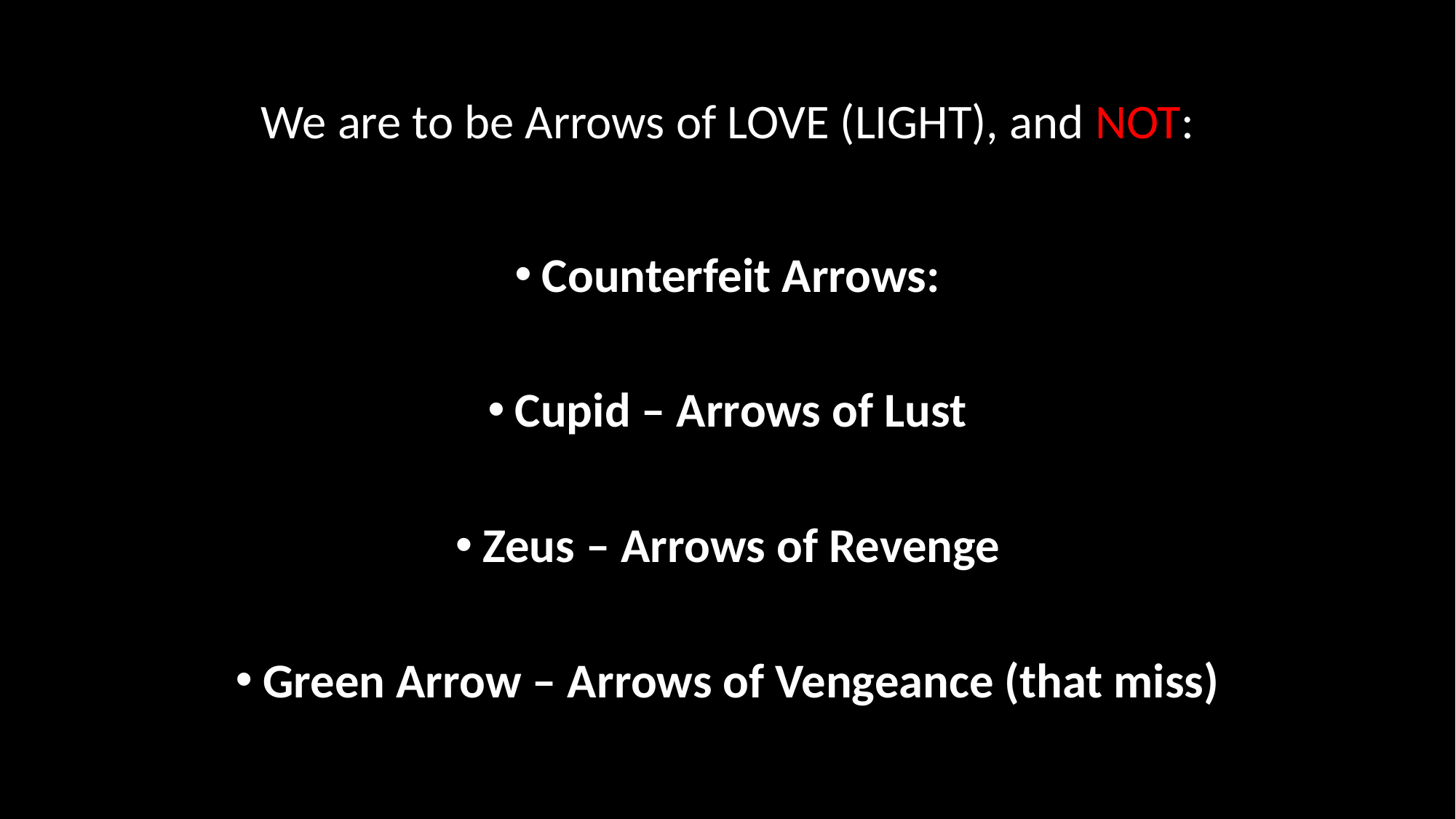

# We are to be Arrows of LOVE (LIGHT), and NOT:
Counterfeit Arrows:

Cupid – Arrows of Lust

Zeus – Arrows of Revenge

Green Arrow – Arrows of Vengeance (that miss)